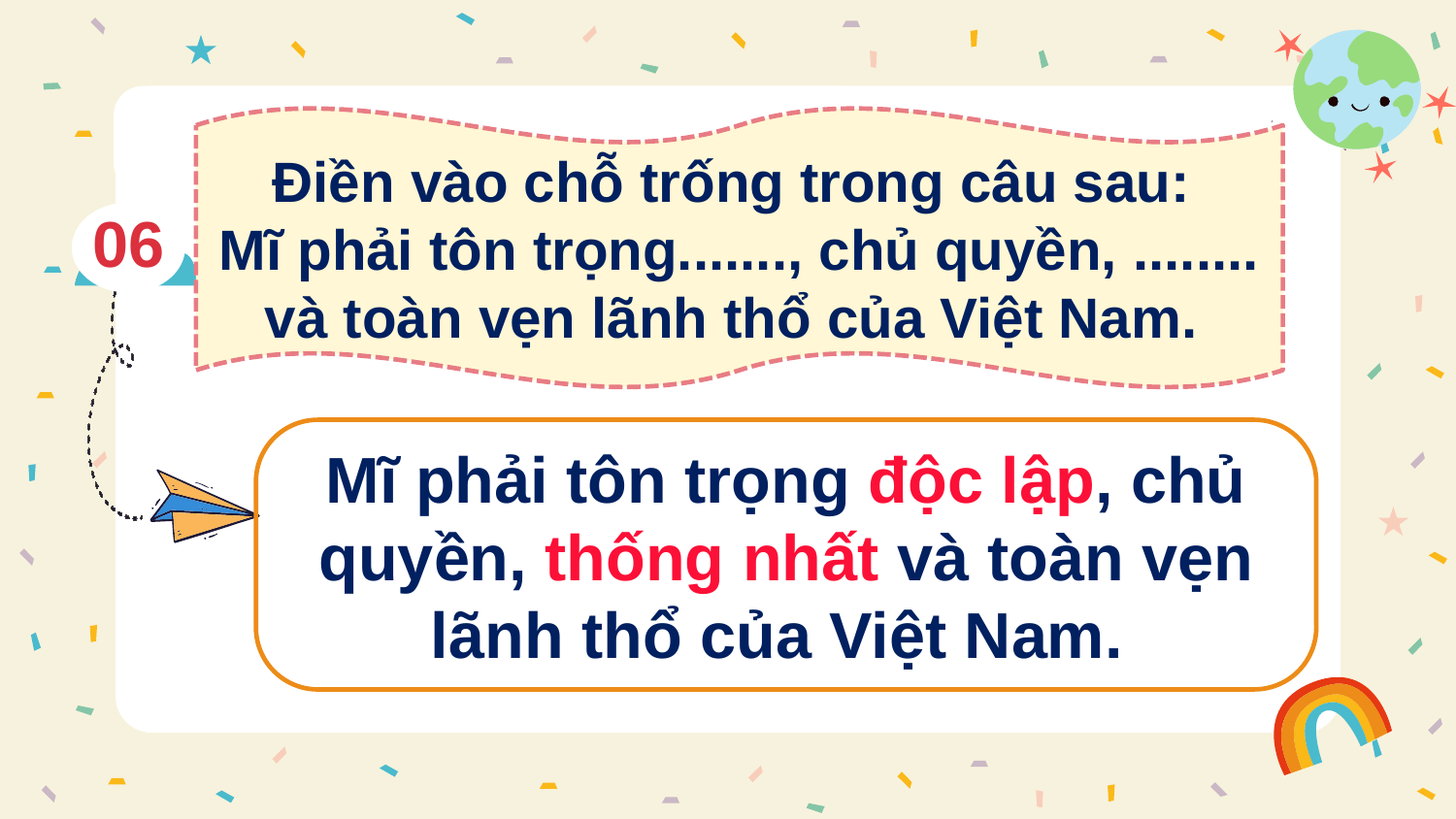

Điền vào chỗ trống trong câu sau:
Mĩ phải tôn trọng......., chủ quyền, ........ và toàn vẹn lãnh thổ của Việt Nam.
06

Mĩ phải tôn trọng độc lập, chủ quyền, thống nhất và toàn vẹn lãnh thổ của Việt Nam.